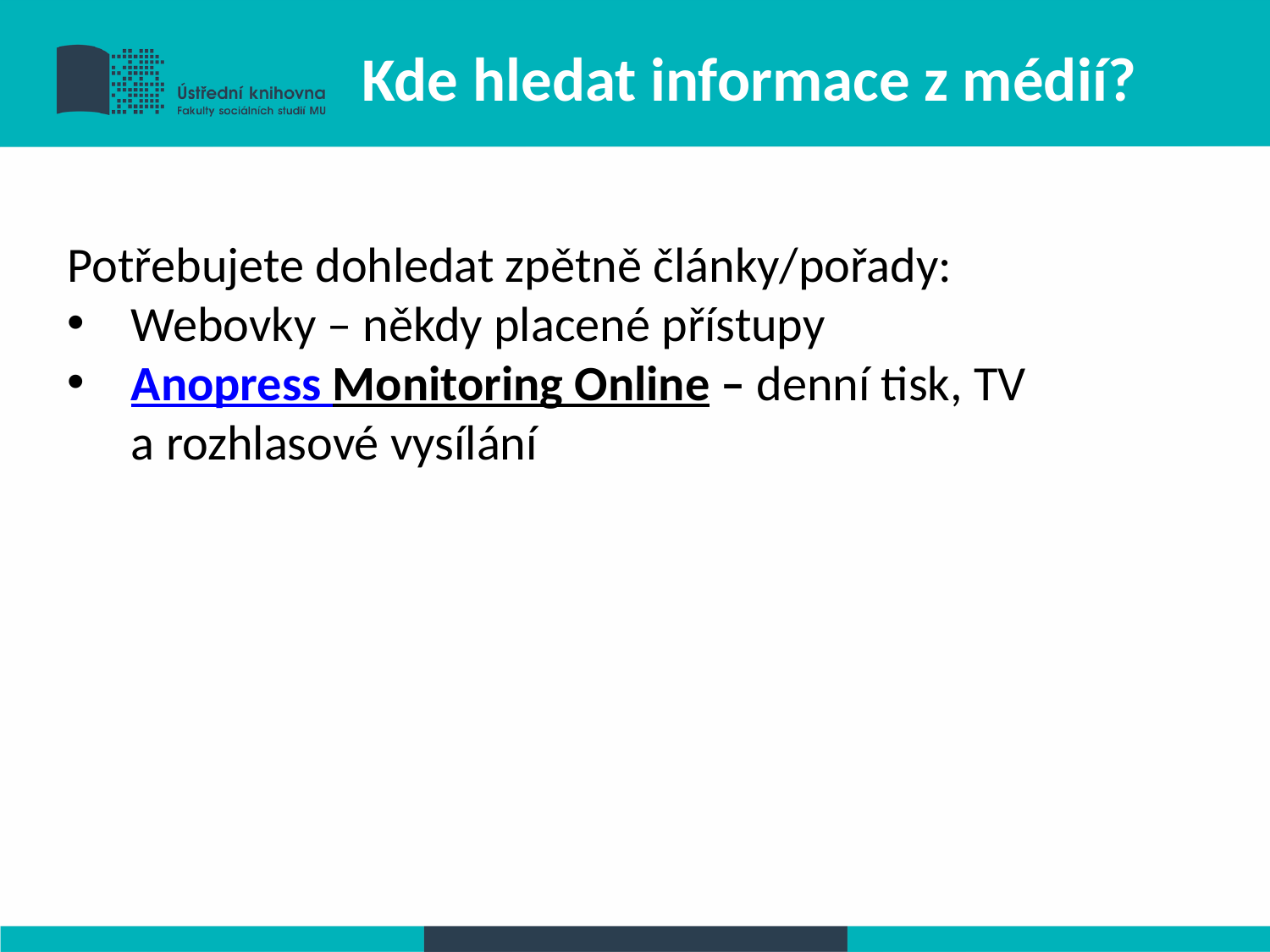

Kde hledat informace z médií?

Potřebujete dohledat zpětně články/pořady:
Webovky – někdy placené přístupy
Anopress Monitoring Online – denní tisk, TV a rozhlasové vysílání